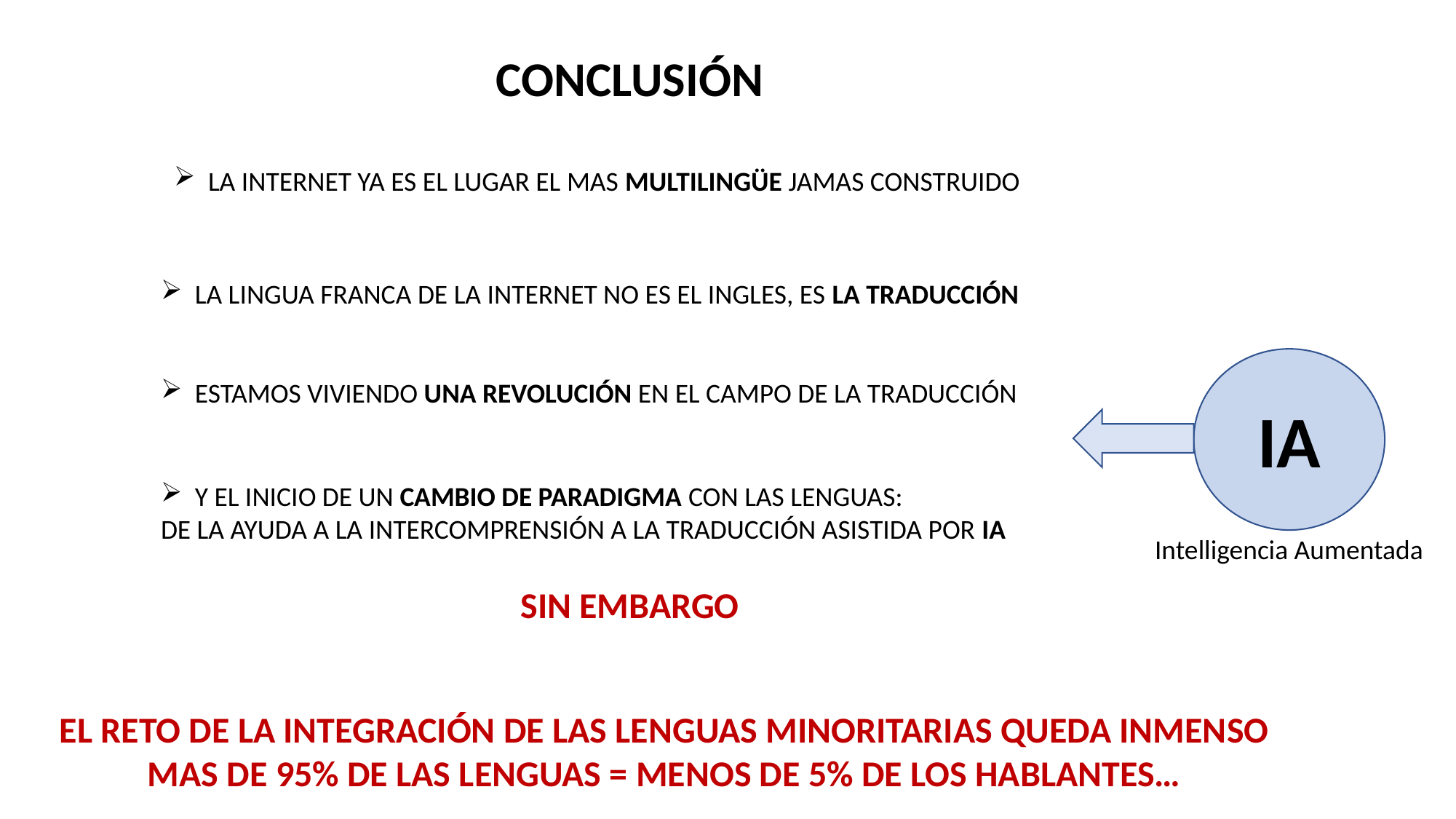

CONCLUSIÓN
LA INTERNET YA ES EL LUGAR EL MAS MULTILINGÜE JAMAS CONSTRUIDO
LA LINGUA FRANCA DE LA INTERNET NO ES EL INGLES, ES LA TRADUCCIÓN

ESTAMOS VIVIENDO UNA REVOLUCIÓN EN EL CAMPO DE LA TRADUCCIÓN

IA

Y EL INICIO DE UN CAMBIO DE PARADIGMA CON LAS LENGUAS:
DE LA AYUDA A LA INTERCOMPRENSIÓN A LA TRADUCCIÓN ASISTIDA POR IA
Intelligencia Aumentada
SIN EMBARGO
EL RETO DE LA INTEGRACIÓN DE LAS LENGUAS MINORITARIAS QUEDA INMENSO
MAS DE 95% DE LAS LENGUAS = MENOS DE 5% DE LOS HABLANTES…